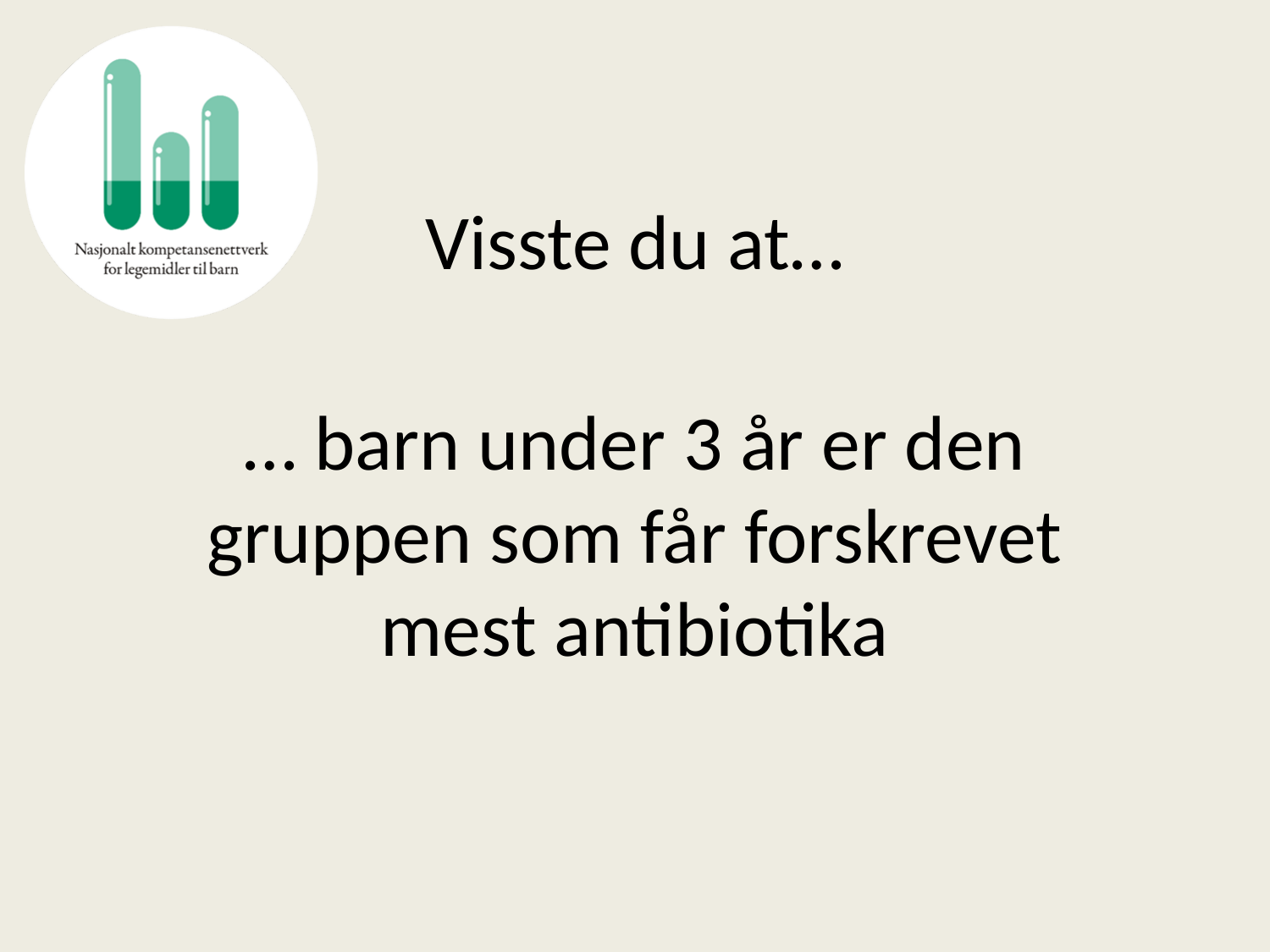

# Visste du at…
… barn under 3 år er den gruppen som får forskrevet mest antibiotika